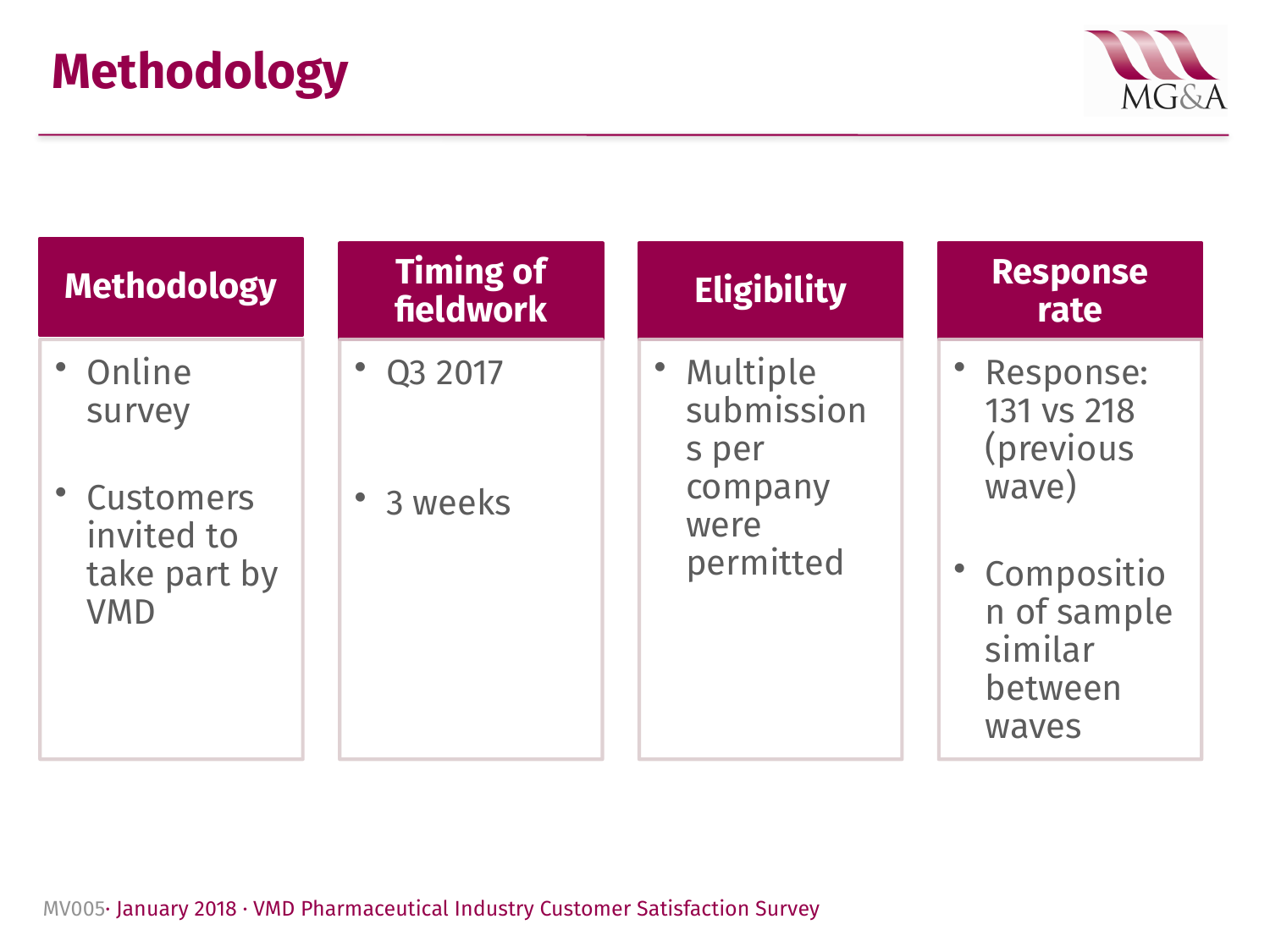

# Methodology
Methodology
Online survey

Customers invited to take part by VMD
Timing of fieldwork
Q3 2017

3 weeks
Eligibility
Multiple submissions per company  were permitted
Response rate
Response: 131 vs 218 (previous wave)

Composition of sample similar between waves